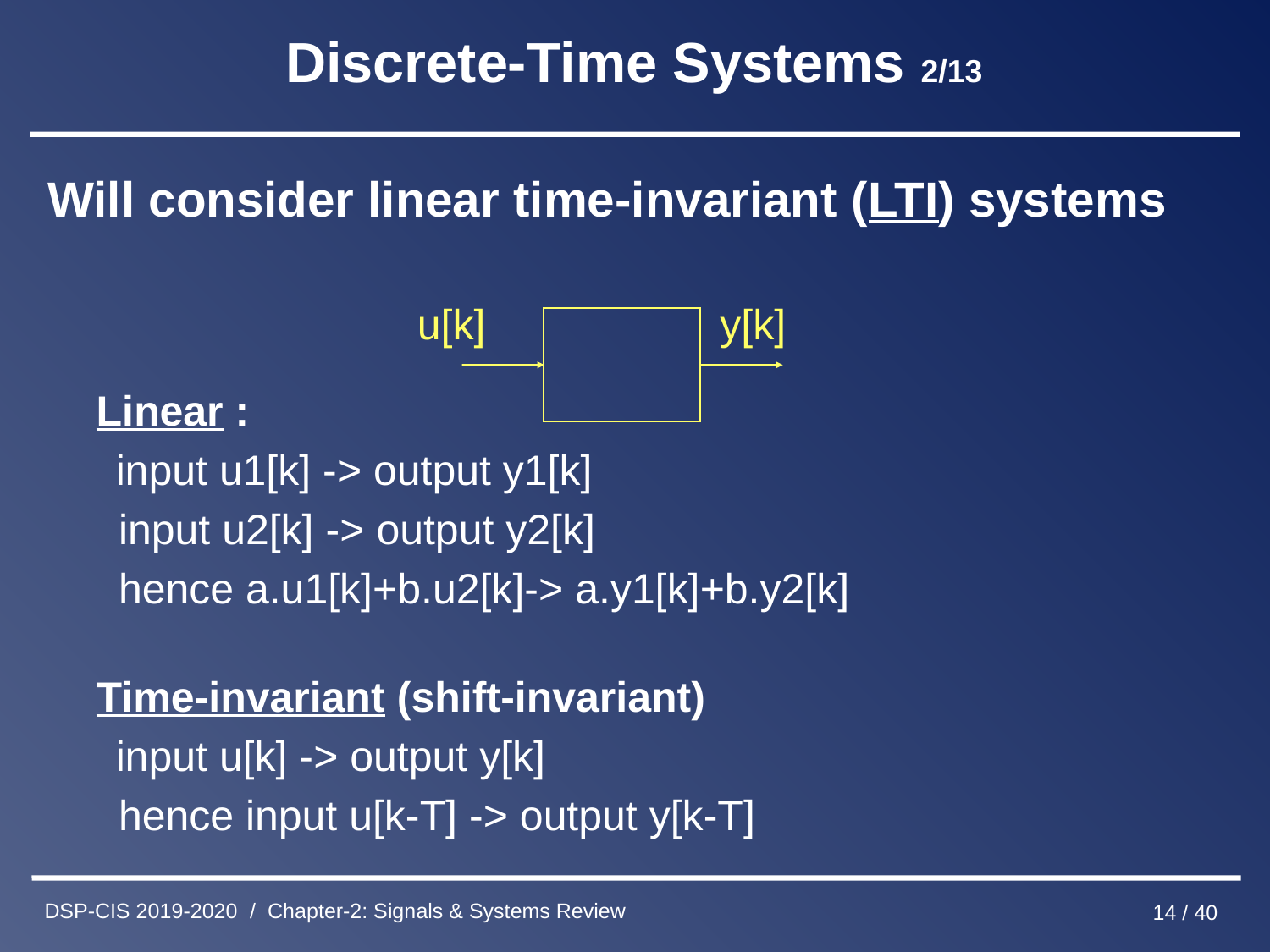

# Discrete-Time Systems 2/13
Will consider linear time-invariant (LTI) systems

     Linear :
       input u1[k] -> output y1[k]
      input u2[k] -> output y2[k]
      hence a.u1[k]+b.u2[k]-> a.y1[k]+b.y2[k]

     Time-invariant (shift-invariant)
       input u[k] -> output y[k]
      hence input u[k-T] -> output y[k-T]
u[k]
y[k]